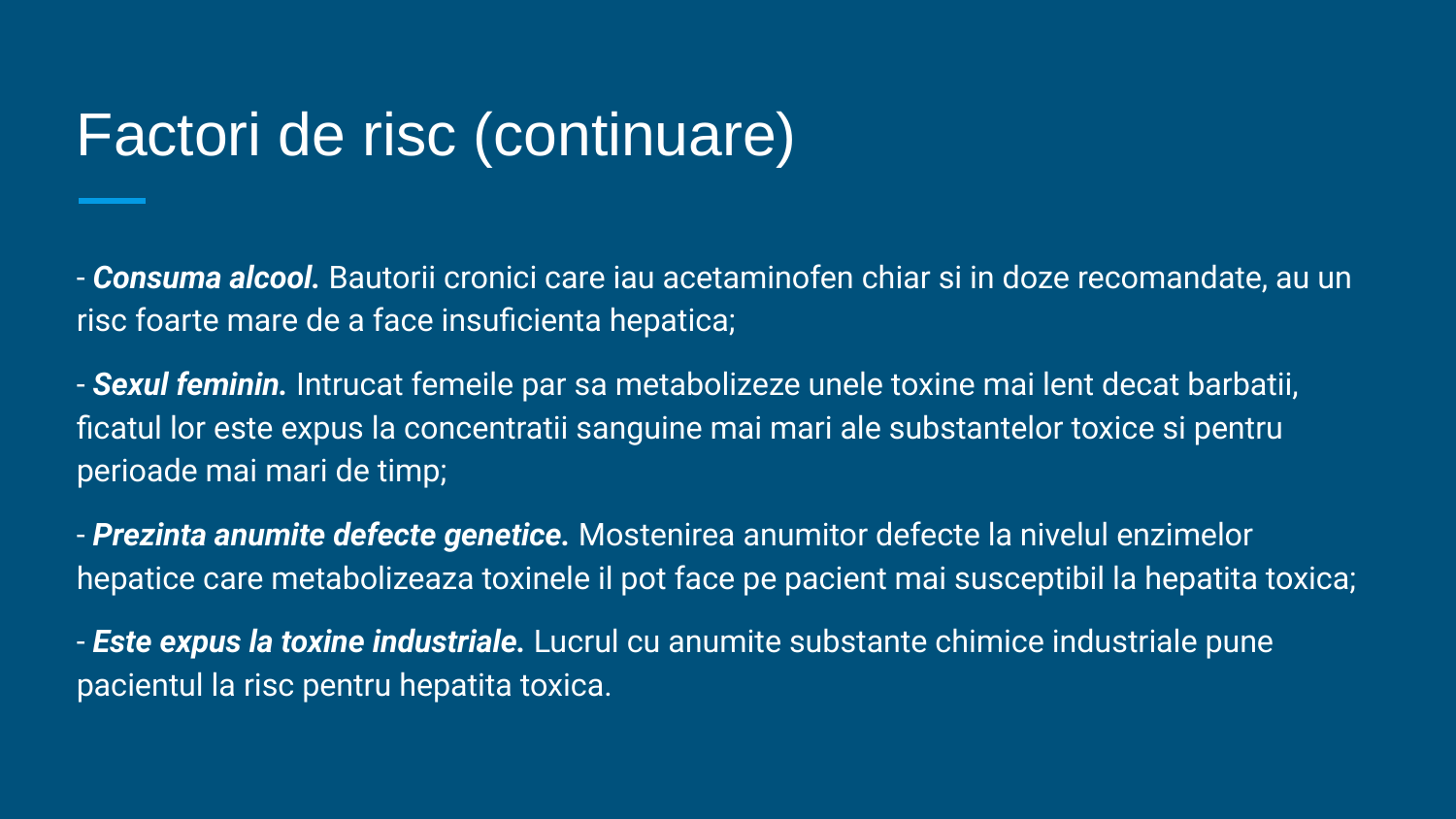

# Factori de risc (continuare)
- Consuma alcool. Bautorii cronici care iau acetaminofen chiar si in doze recomandate, au un risc foarte mare de a face insuficienta hepatica;
- Sexul feminin. Intrucat femeile par sa metabolizeze unele toxine mai lent decat barbatii, ficatul lor este expus la concentratii sanguine mai mari ale substantelor toxice si pentru perioade mai mari de timp;
- Prezinta anumite defecte genetice. Mostenirea anumitor defecte la nivelul enzimelor hepatice care metabolizeaza toxinele il pot face pe pacient mai susceptibil la hepatita toxica;
- Este expus la toxine industriale. Lucrul cu anumite substante chimice industriale pune pacientul la risc pentru hepatita toxica.